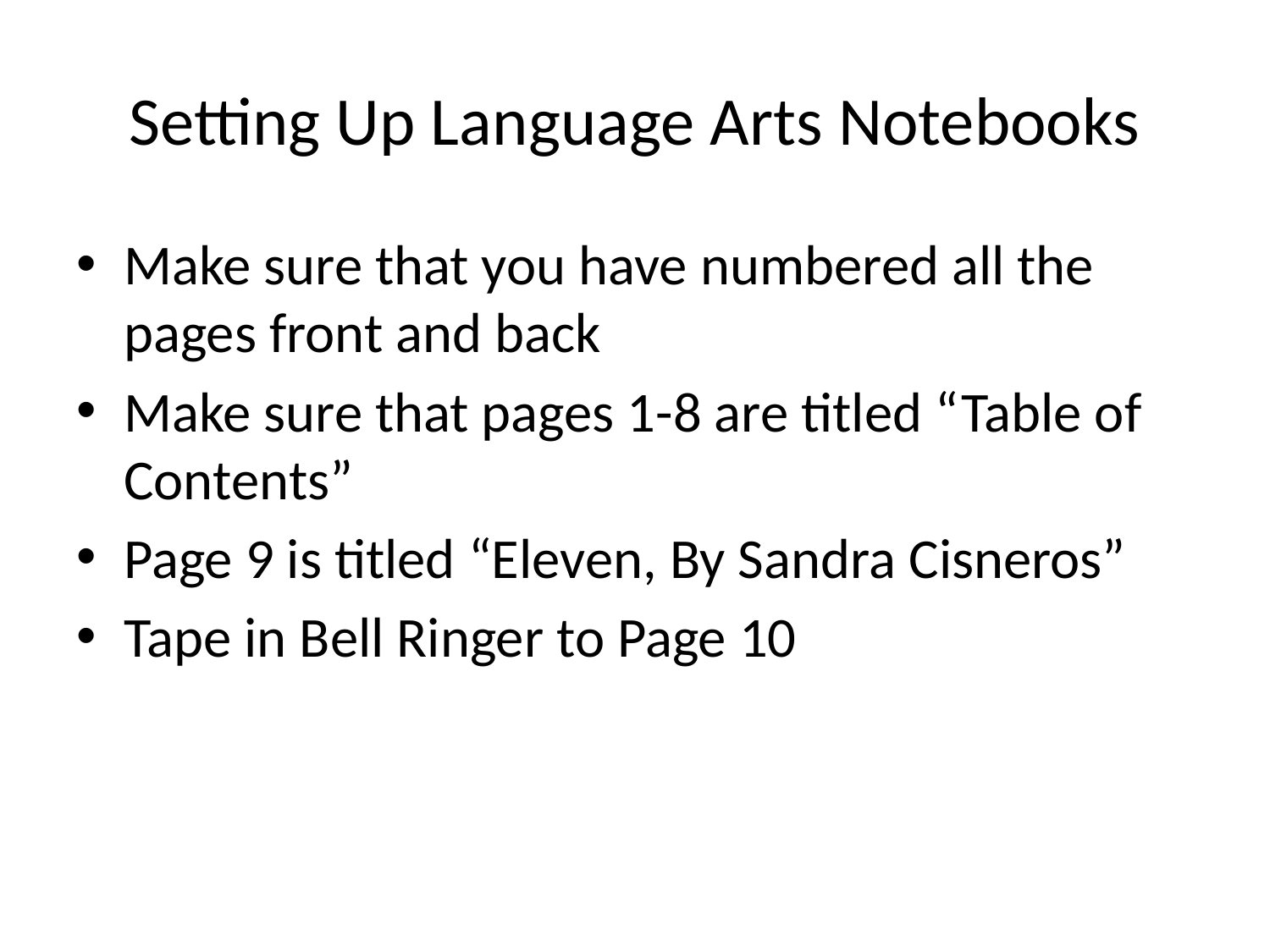

# Setting Up Language Arts Notebooks
Make sure that you have numbered all the pages front and back
Make sure that pages 1-8 are titled “Table of Contents”
Page 9 is titled “Eleven, By Sandra Cisneros”
Tape in Bell Ringer to Page 10